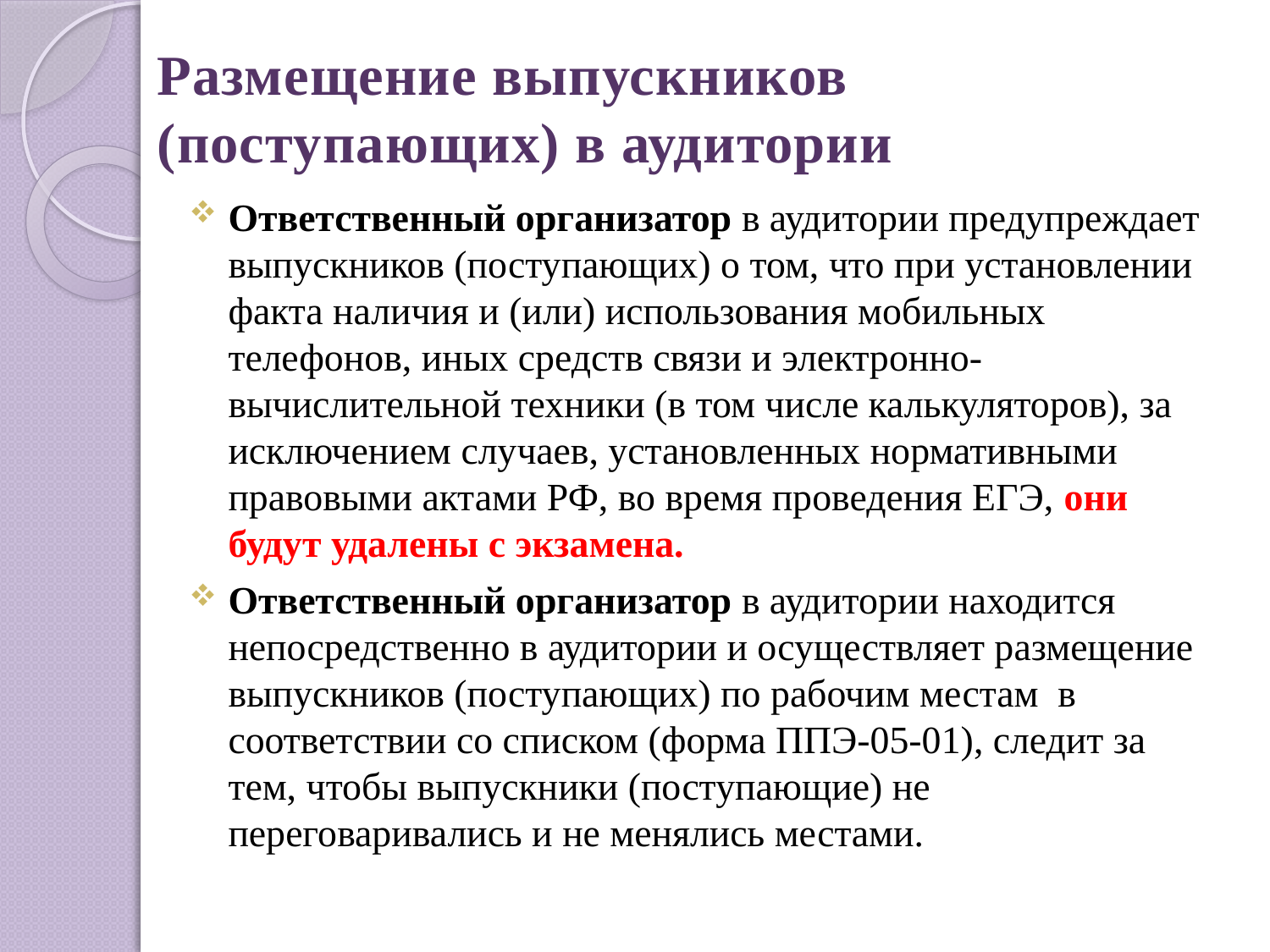

Размещение выпускников (поступающих) в аудитории
Ответственный организатор в аудитории предупреждает выпускников (поступающих) о том, что при установлении факта наличия и (или) использования мобильных телефонов, иных средств связи и электронно-вычислительной техники (в том числе калькуляторов), за исключением случаев, установленных нормативными правовыми актами РФ, во время проведения ЕГЭ, они будут удалены с экзамена.
Ответственный организатор в аудитории находится непосредственно в аудитории и осуществляет размещение выпускников (поступающих) по рабочим местам  в соответствии со списком (форма ППЭ-05-01), следит за тем, чтобы выпускники (поступающие) не переговаривались и не менялись местами.